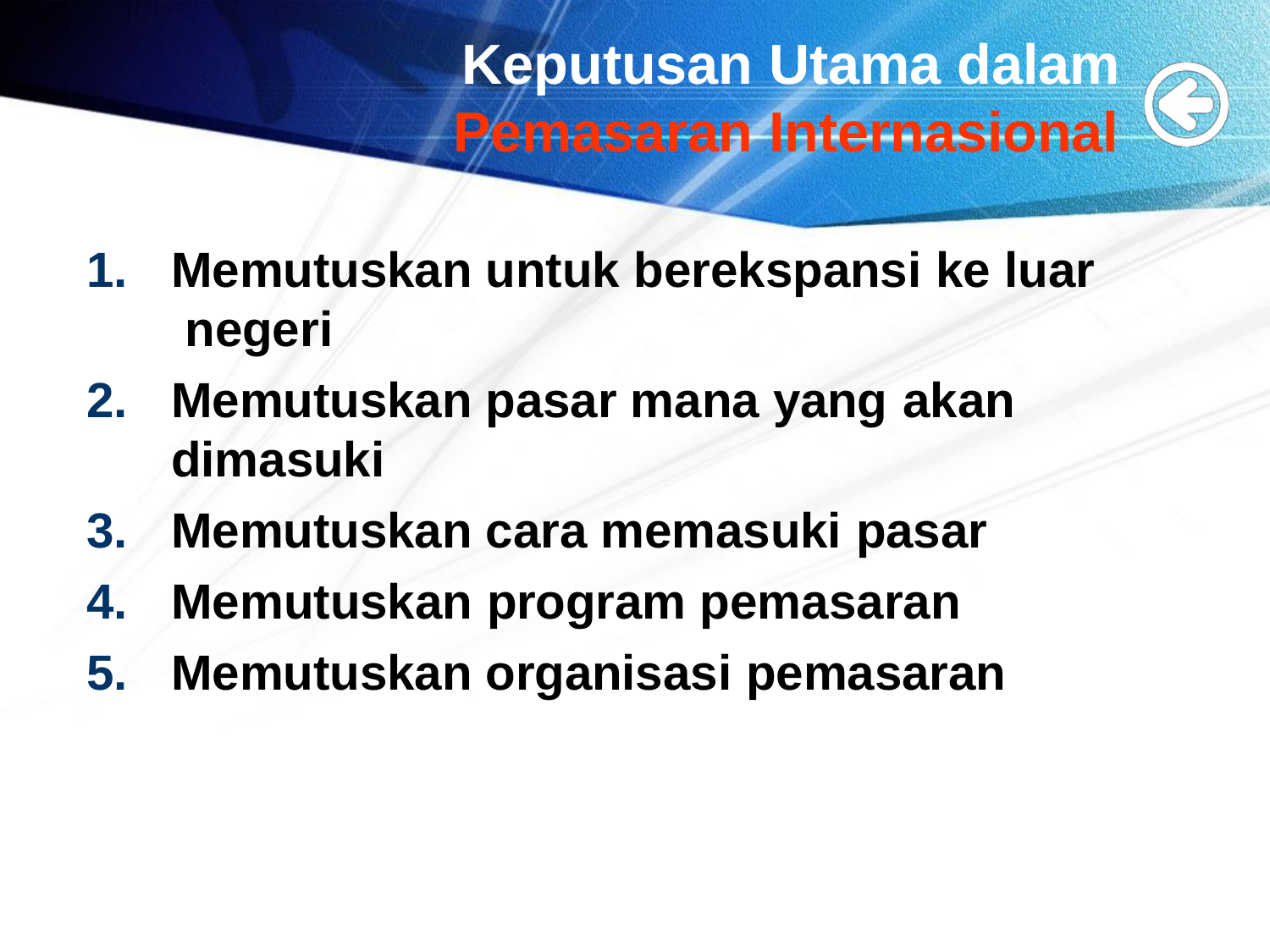

# Keputusan Utama dalam
Pemasaran Internasional
Memutuskan untuk berekspansi ke luar  negeri
Memutuskan pasar mana yang akan
dimasuki
Memutuskan cara memasuki pasar
Memutuskan program pemasaran
Memutuskan organisasi pemasaran